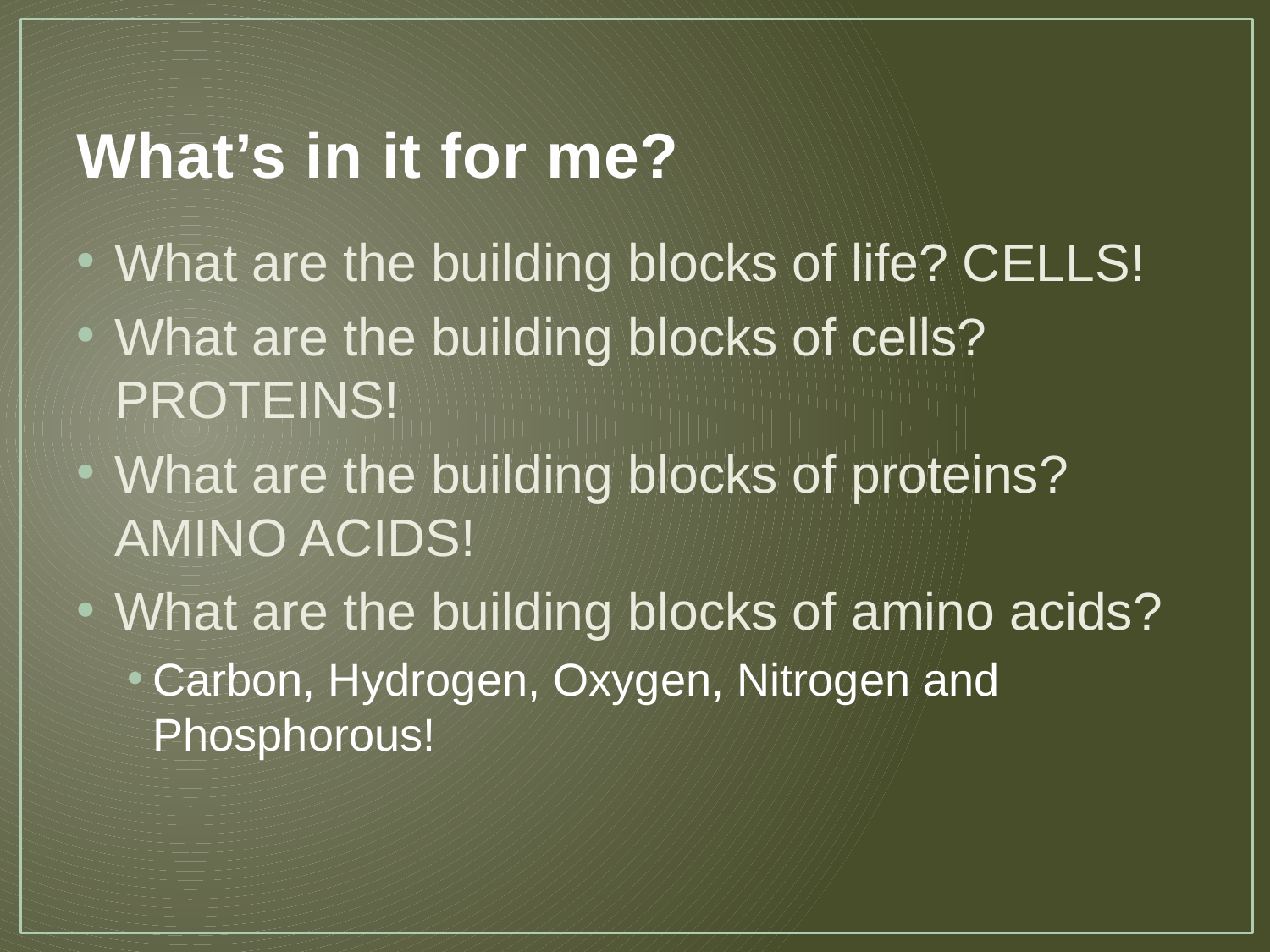

# What’s in it for me?
What are the building blocks of life? CELLS!
What are the building blocks of cells? PROTEINS!
What are the building blocks of proteins? AMINO ACIDS!
What are the building blocks of amino acids?
Carbon, Hydrogen, Oxygen, Nitrogen and Phosphorous!